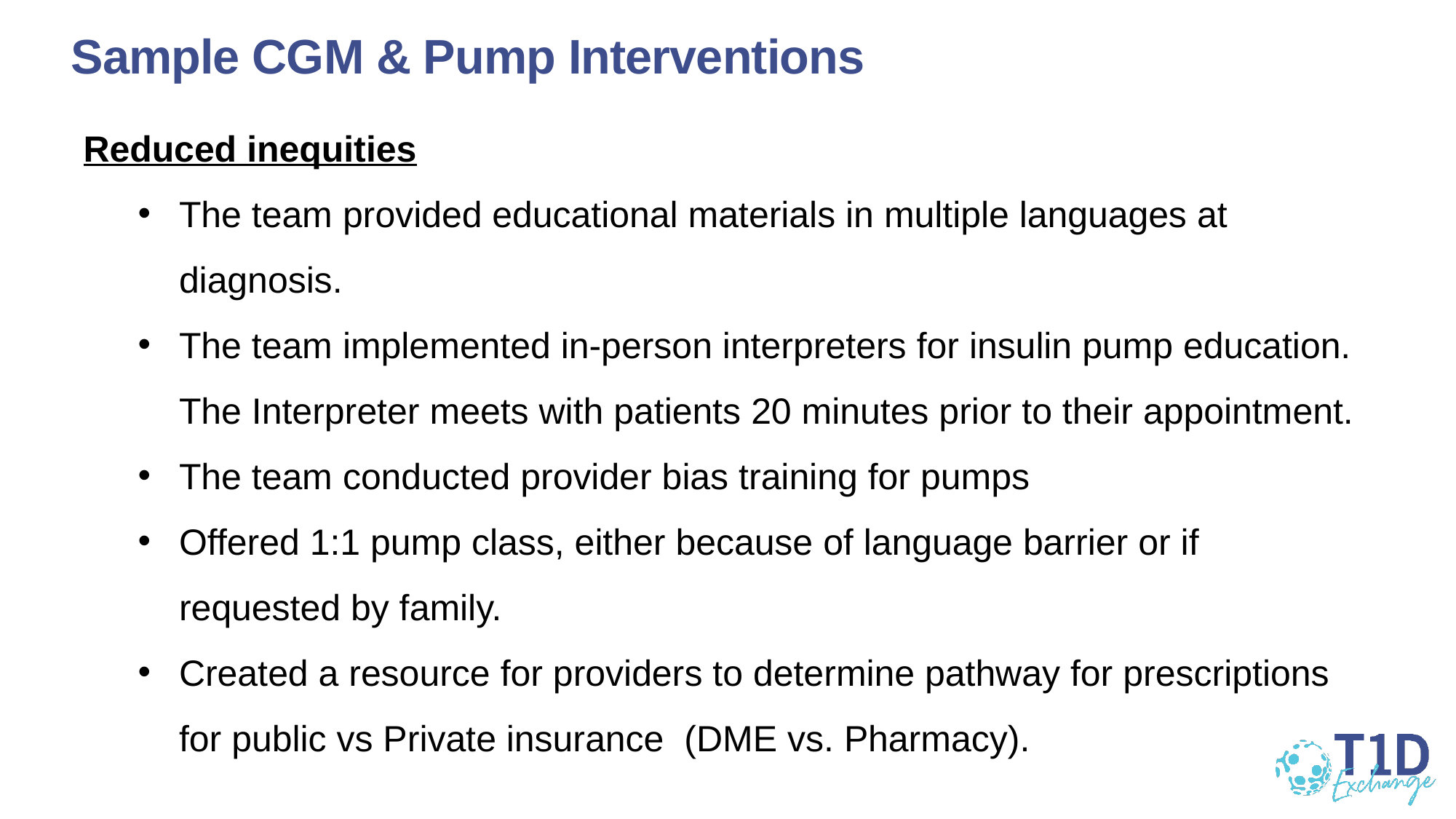

# Sample CGM & Pump Interventions
Reduced inequities
The team provided educational materials in multiple languages at diagnosis.
The team implemented in-person interpreters for insulin pump education. The Interpreter meets with patients 20 minutes prior to their appointment.
The team conducted provider bias training for pumps
Offered 1:1 pump class, either because of language barrier or if requested by family.
Created a resource for providers to determine pathway for prescriptions for public vs Private insurance  (DME vs. Pharmacy).